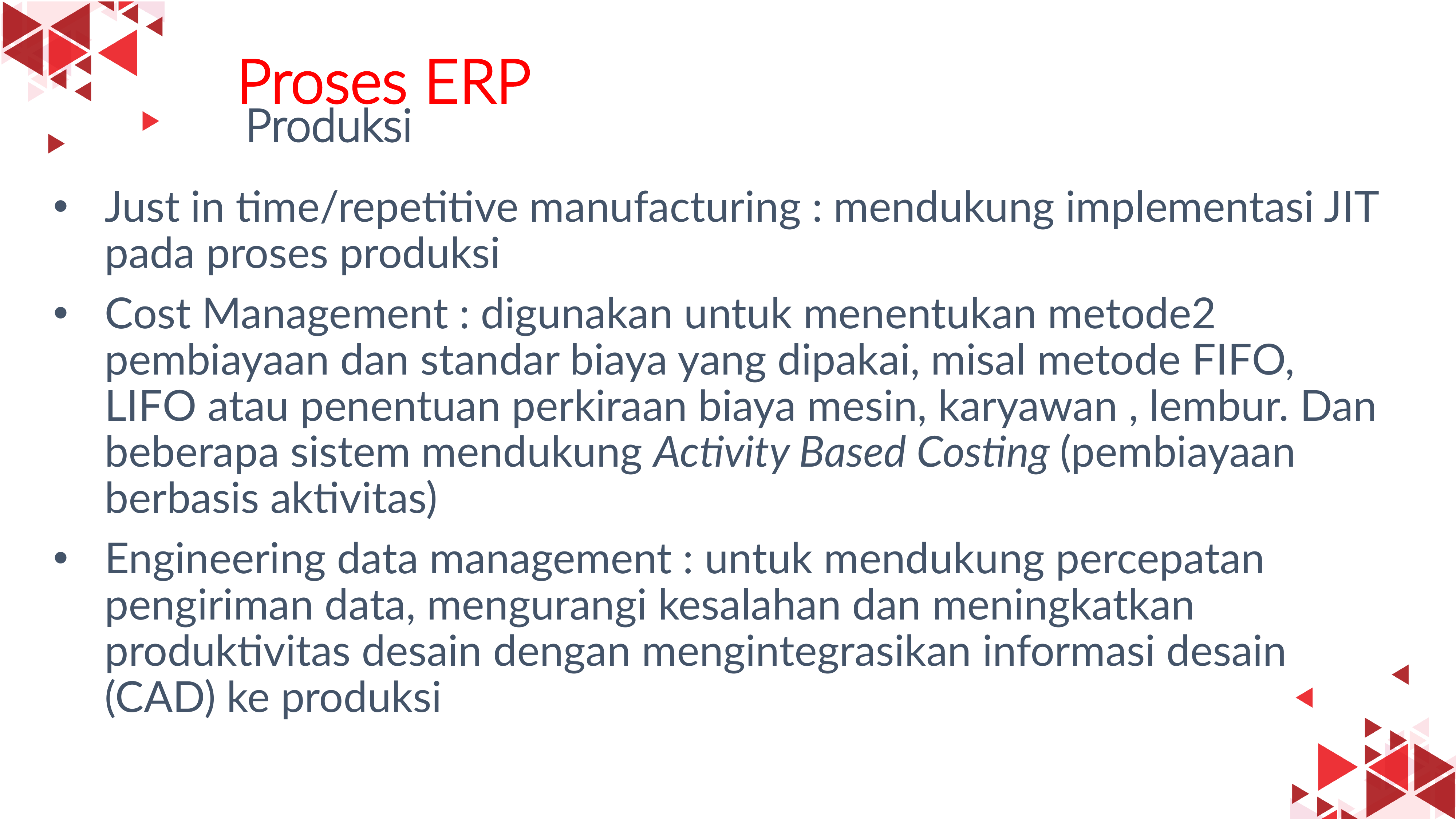

#
Proses ERP
Produksi
Just in time/repetitive manufacturing : mendukung implementasi JIT pada proses produksi
Cost Management : digunakan untuk menentukan metode2 pembiayaan dan standar biaya yang dipakai, misal metode FIFO, LIFO atau penentuan perkiraan biaya mesin, karyawan , lembur. Dan beberapa sistem mendukung Activity Based Costing (pembiayaan berbasis aktivitas)
Engineering data management : untuk mendukung percepatan pengiriman data, mengurangi kesalahan dan meningkatkan produktivitas desain dengan mengintegrasikan informasi desain (CAD) ke produksi